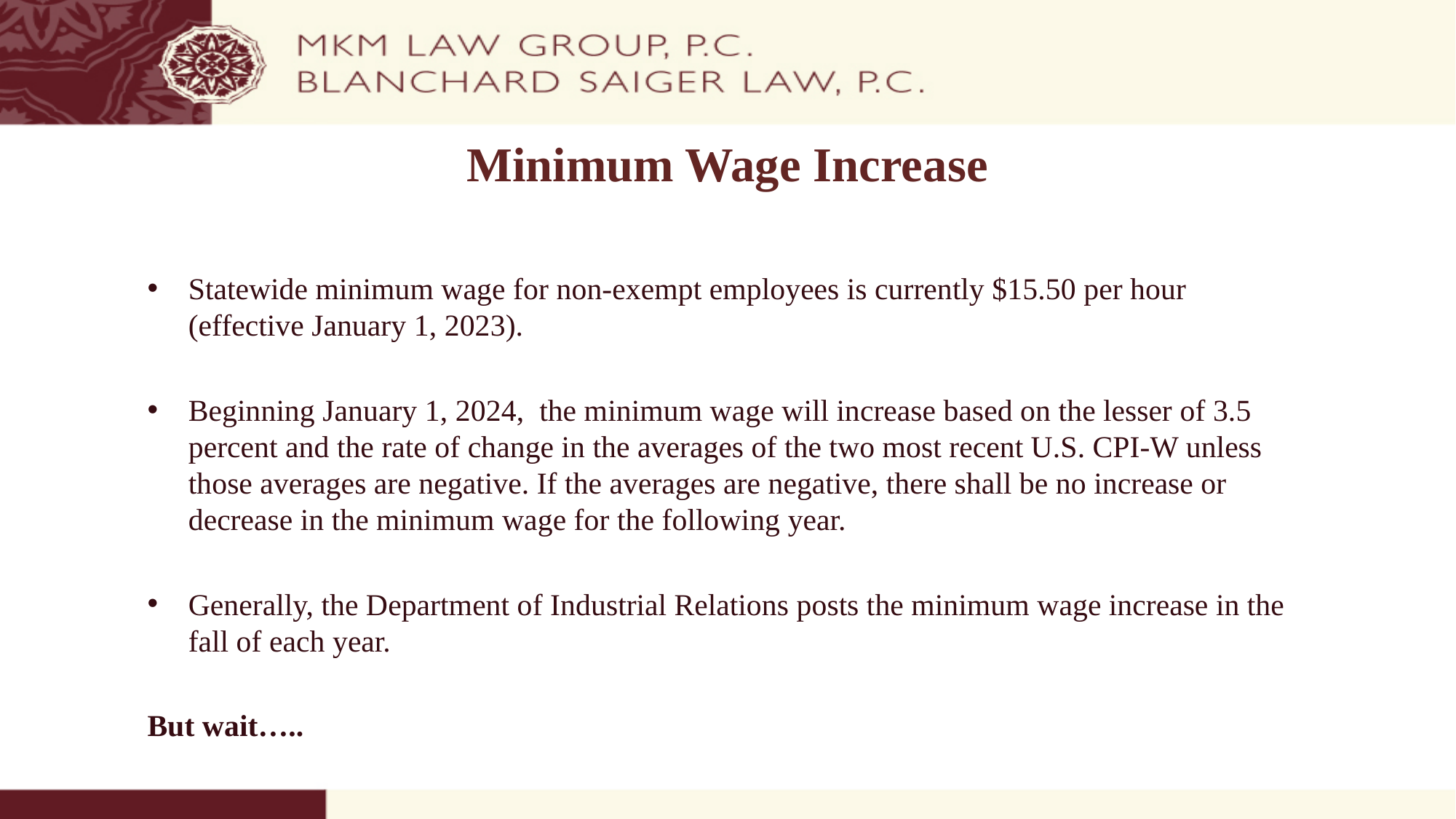

# Minimum Wage Increase
Statewide minimum wage for non-exempt employees is currently $15.50 per hour (effective January 1, 2023).

Beginning January 1, 2024,  the minimum wage will increase based on the lesser of 3.5 percent and the rate of change in the averages of the two most recent U.S. CPI-W unless those averages are negative. If the averages are negative, there shall be no increase or decrease in the minimum wage for the following year.

Generally, the Department of Industrial Relations posts the minimum wage increase in the fall of each year.

But wait…..